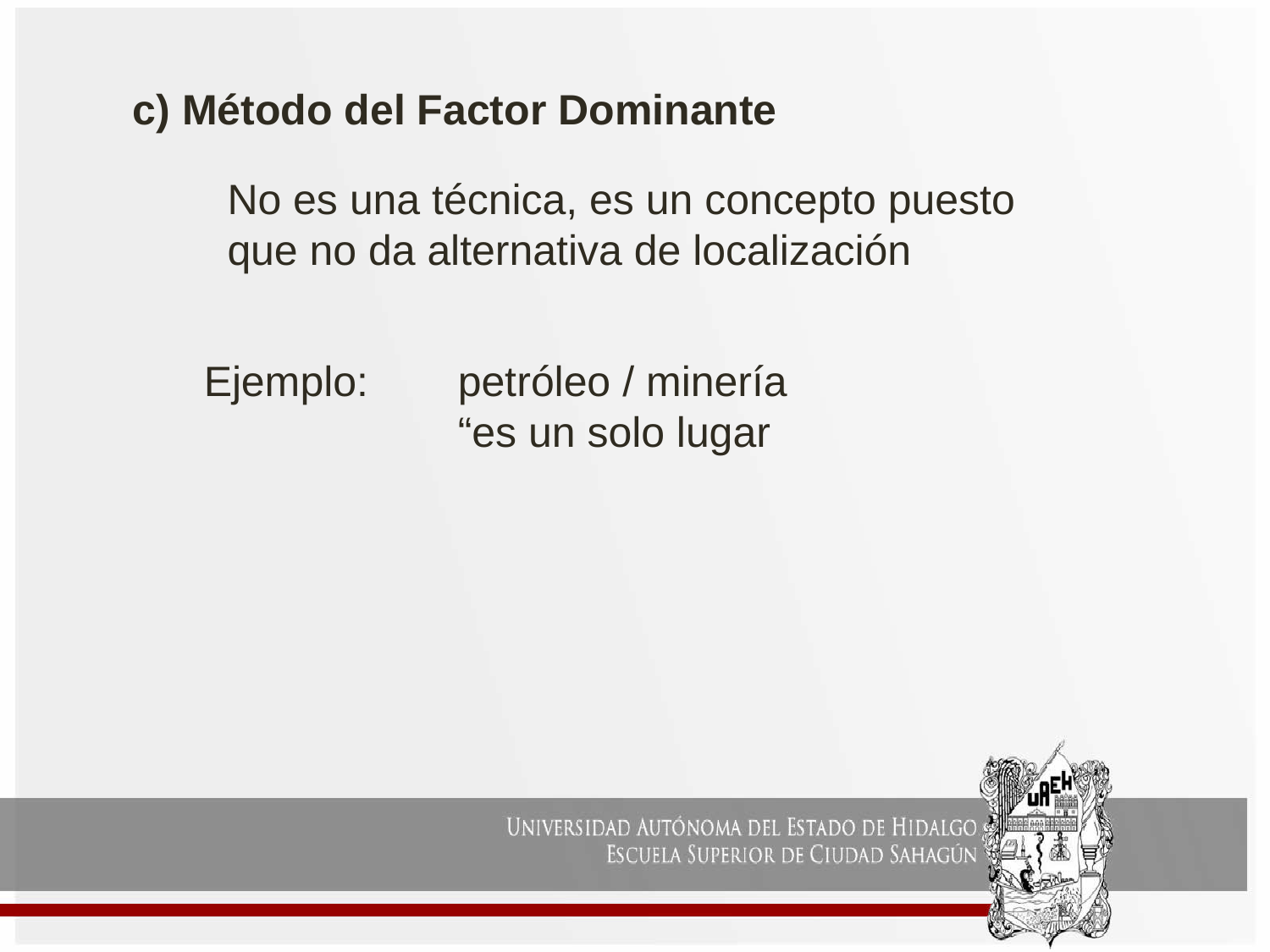

c) Método del Factor Dominante
No es una técnica, es un concepto puesto que no da alternativa de localización

Ejemplo: 	petróleo / minería
		“es un solo lugar